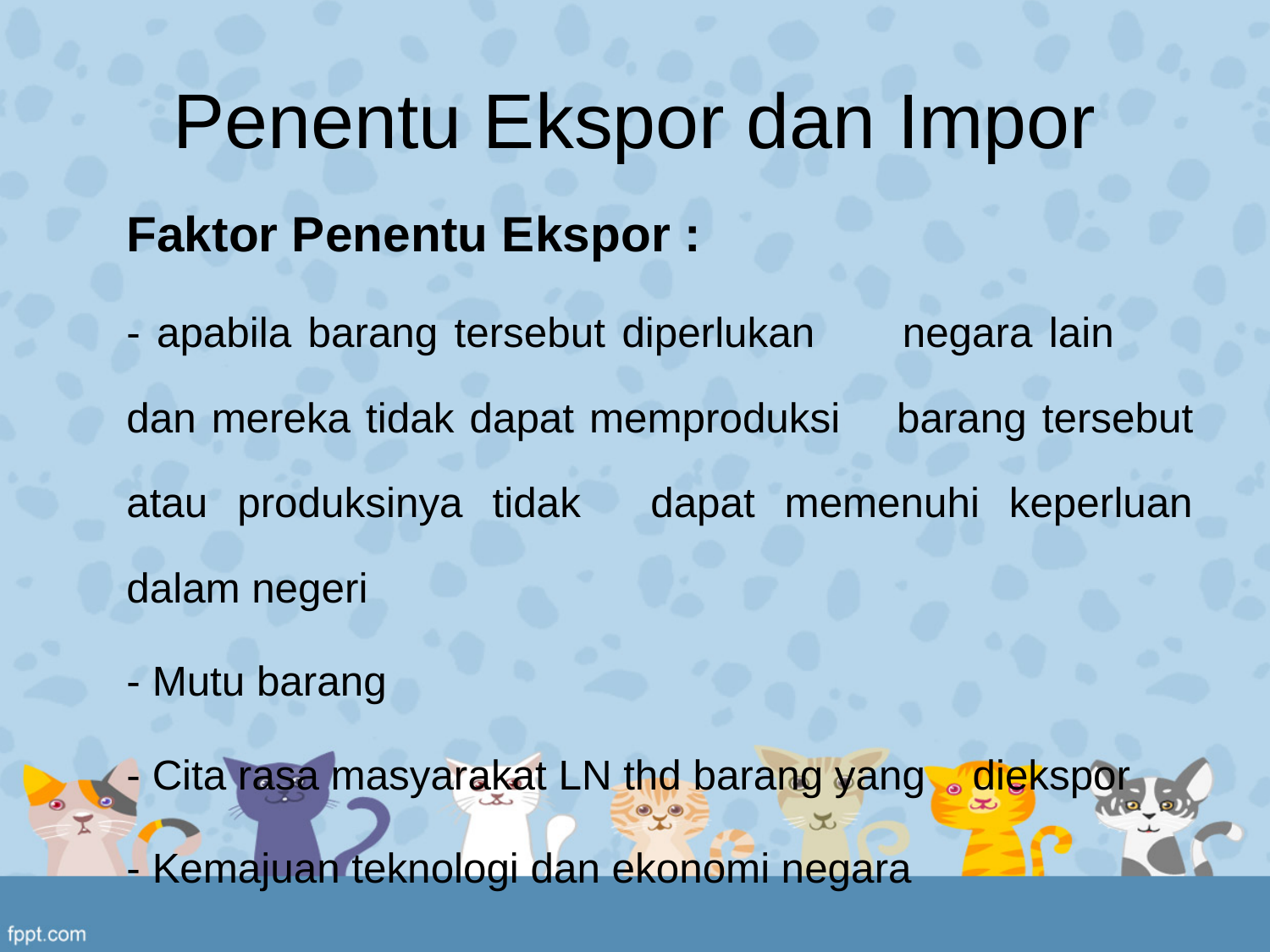

# Penentu Ekspor dan Impor
	Faktor Penentu Ekspor :
	- apabila barang tersebut diperlukan 	negara lain 	dan mereka tidak dapat memproduksi 	barang tersebut atau produksinya tidak 	dapat memenuhi keperluan dalam negeri
	- Mutu barang
	- Cita rasa masyarakat LN thd barang yang   	diekspor
	- Kemajuan teknologi dan ekonomi negara